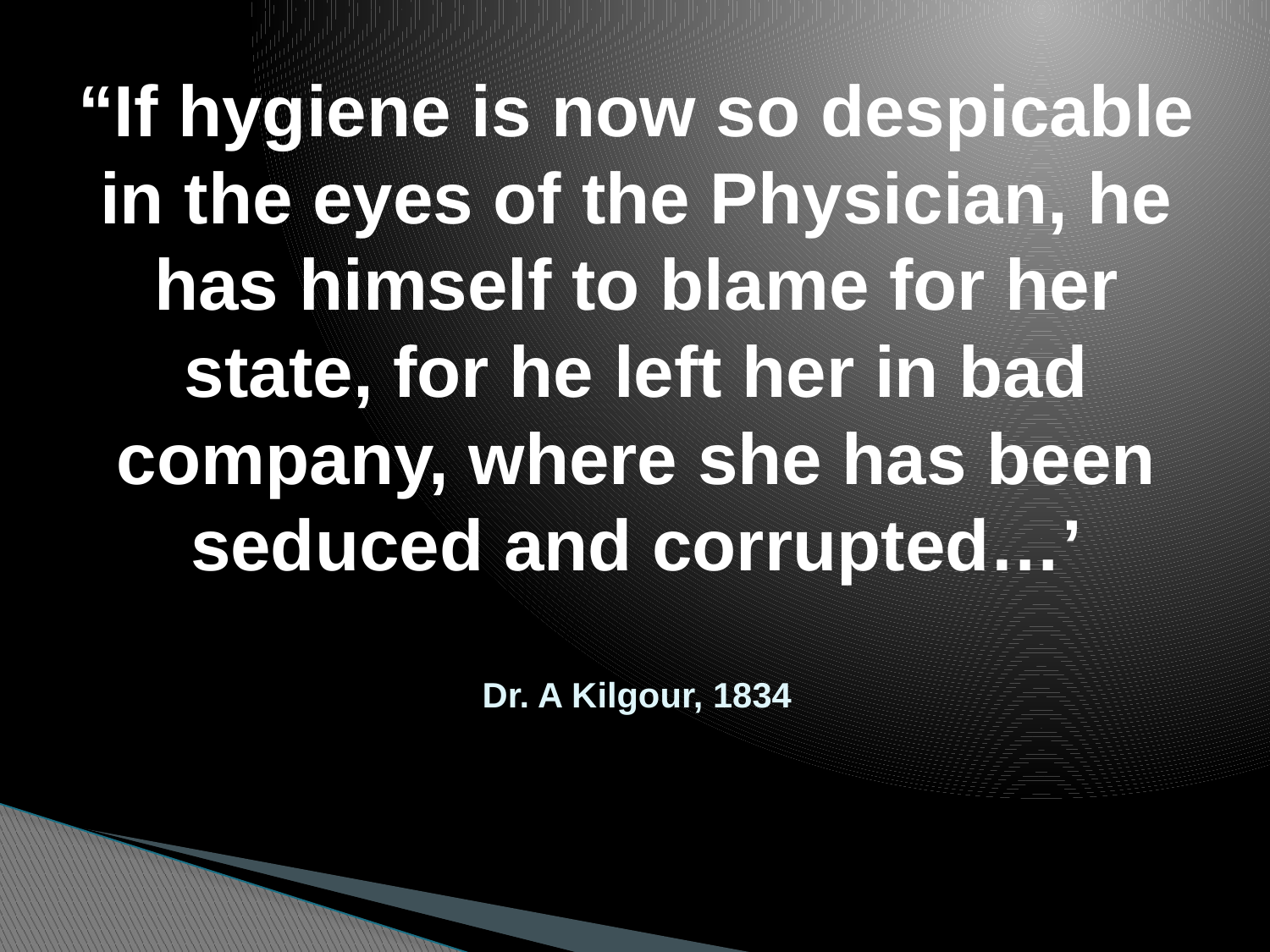

# “If hygiene is now so despicable in the eyes of the Physician, he has himself to blame for her state, for he left her in bad company, where she has been seduced and corrupted…’ Dr. A Kilgour, 1834